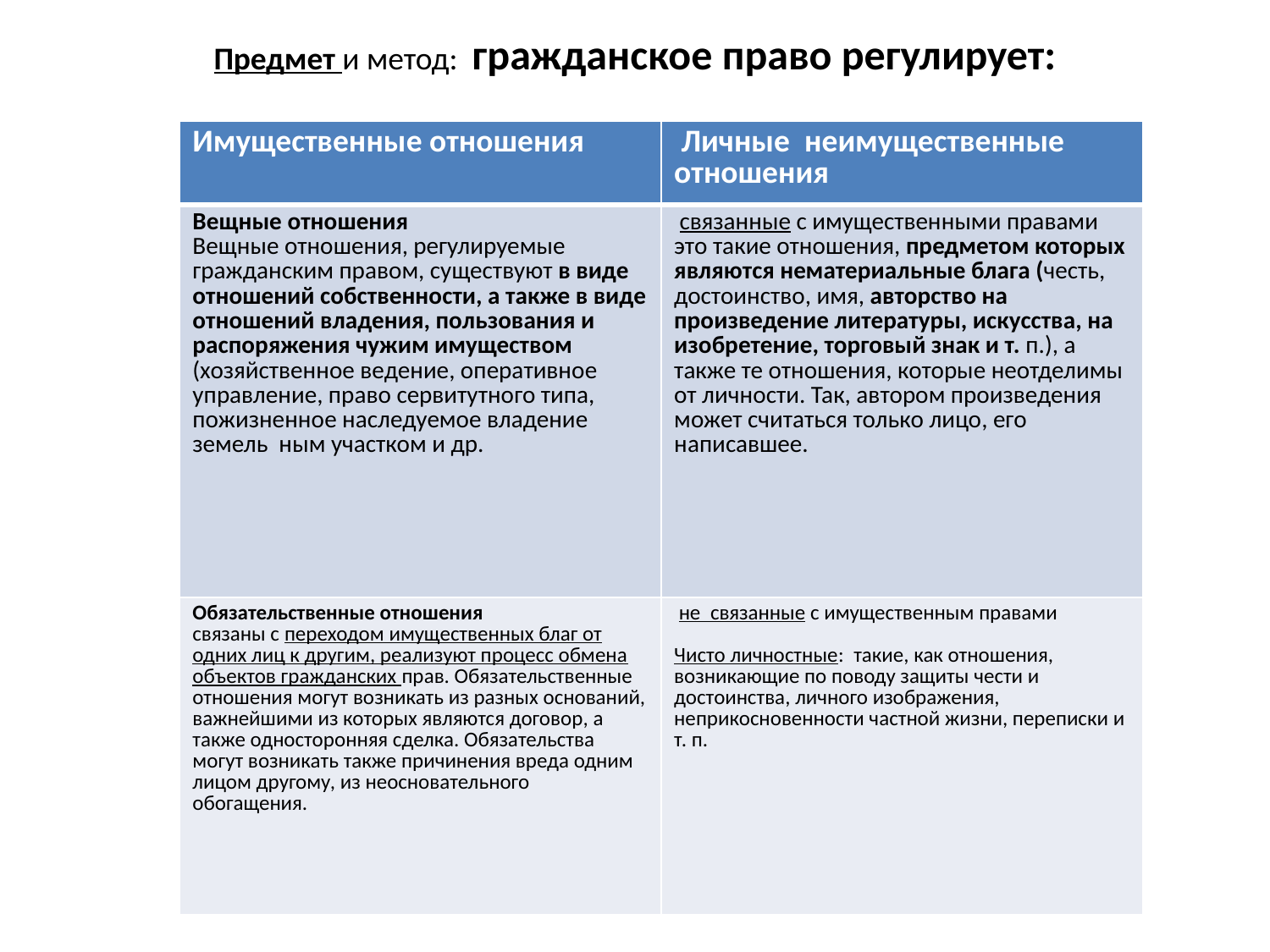

# Предмет и метод:  гражданское право регулирует:
| Имущественные отношения | Личные неимущественные отношения |
| --- | --- |
| Вещные отношения Вещные отношения, регулируемые гражданским правом, существуют в виде отношений собственности, а также в виде отношений владения, пользования и распоряжения чужим имуществом (хозяйственное ведение, оперативное управление, право сервитутного типа, пожизненное наследуемое владение земель ным участком и др. | связанные с имущественными правами это такие отношения, предметом которых являются нематериальные блага (честь, достоинство, имя, авторство на произведение литературы, искусства, на изобретение, торговый знак и т. п.), а также те отношения, которые неотделимы от личности. Так, автором произведения может считаться только лицо, его написавшее. |
| Обязательственные отношения связаны с переходом имущественных благ от одних лиц к другим, реализуют процесс обмена объектов гражданских прав. Обязательственные отношения могут возникать из разных оснований, важнейшими из которых являются договор, а также односторонняя сделка. Обязательства могут возникать также причинения вреда одним лицом другому, из неосновательного обогащения. | не связанные с имущественным правами Чисто личностные: такие, как отношения, возникающие по поводу защиты чести и достоинства, личного изображения, неприкосновенности частной жизни, переписки и т. п. |